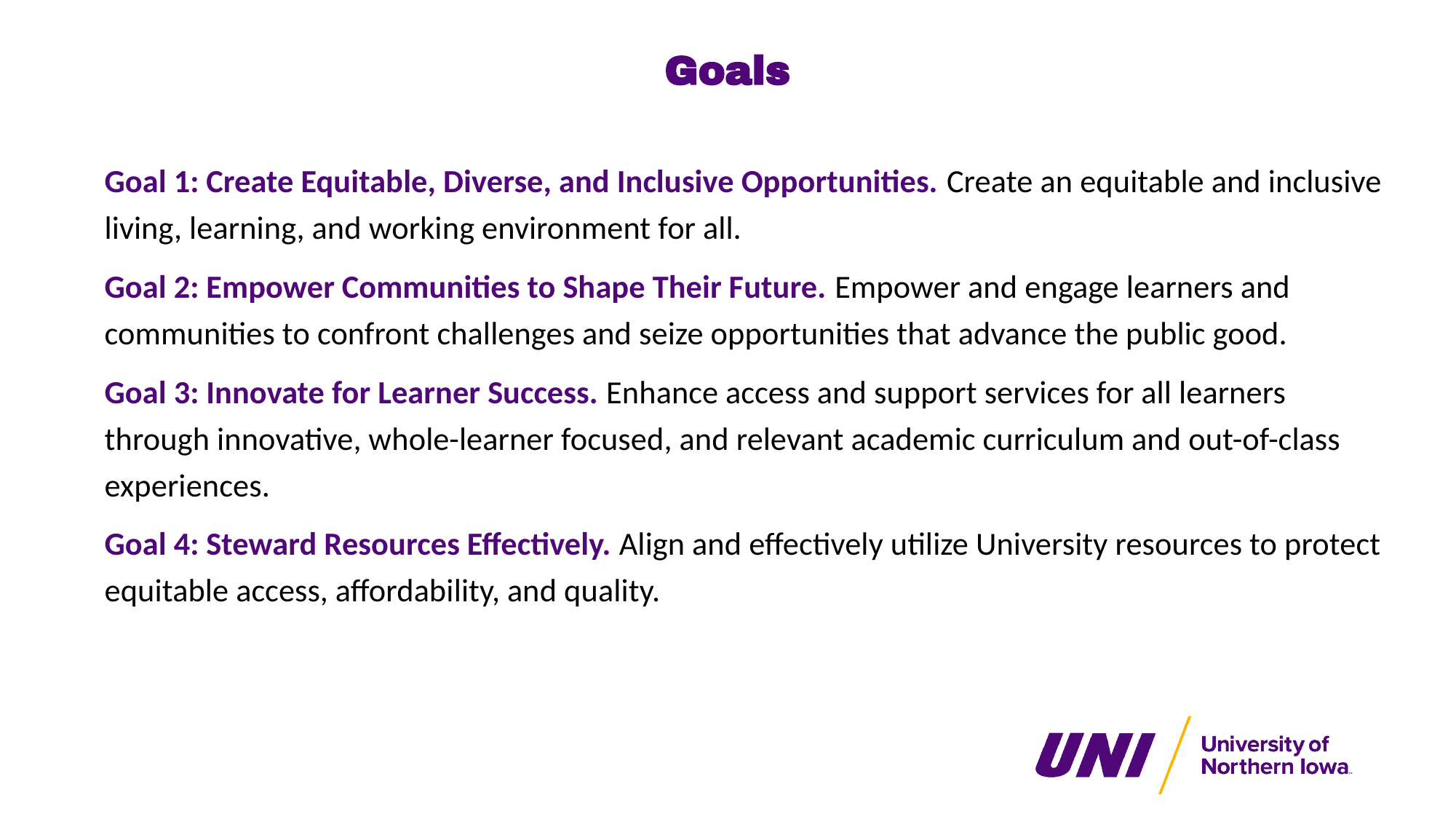

Goals
Goal 1: Create Equitable, Diverse, and Inclusive Opportunities. Create an equitable and inclusive living, learning, and working environment for all.
Goal 2: Empower Communities to Shape Their Future. Empower and engage learners and communities to confront challenges and seize opportunities that advance the public good.
Goal 3: Innovate for Learner Success. Enhance access and support services for all learners through innovative, whole-learner focused, and relevant academic curriculum and out-of-class experiences.
Goal 4: Steward Resources Effectively. Align and effectively utilize University resources to protect equitable access, affordability, and quality.